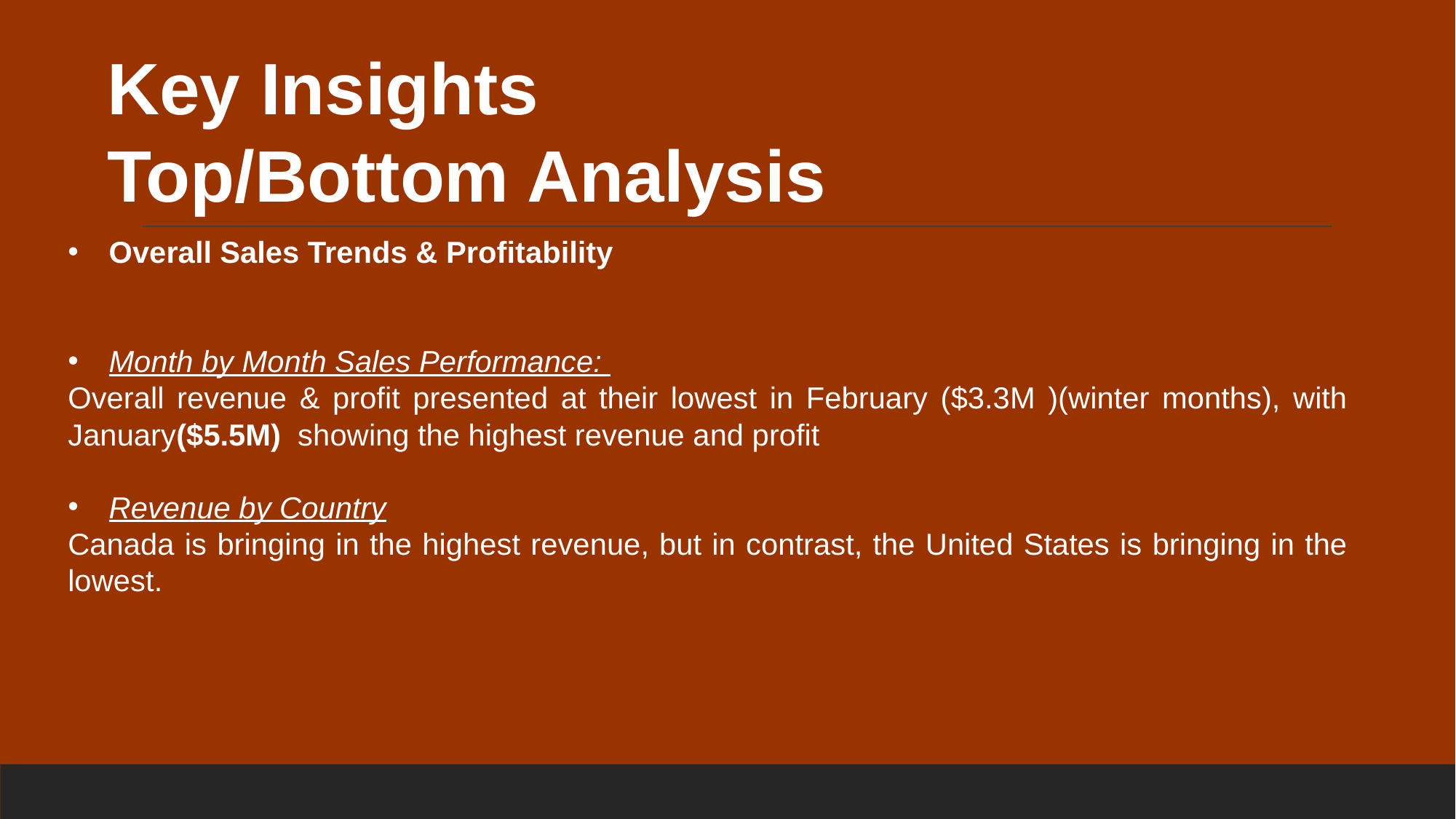

Key Insights
Top/Bottom Analysis

Overall Sales Trends & Profitability

Month by Month Sales Performance:
Overall revenue & profit presented at their lowest in February ($3.3M )(winter months), with January($5.5M)  showing the highest revenue and profit

Revenue by Country
Canada is bringing in the highest revenue, but in contrast, the United States is bringing in the lowest.